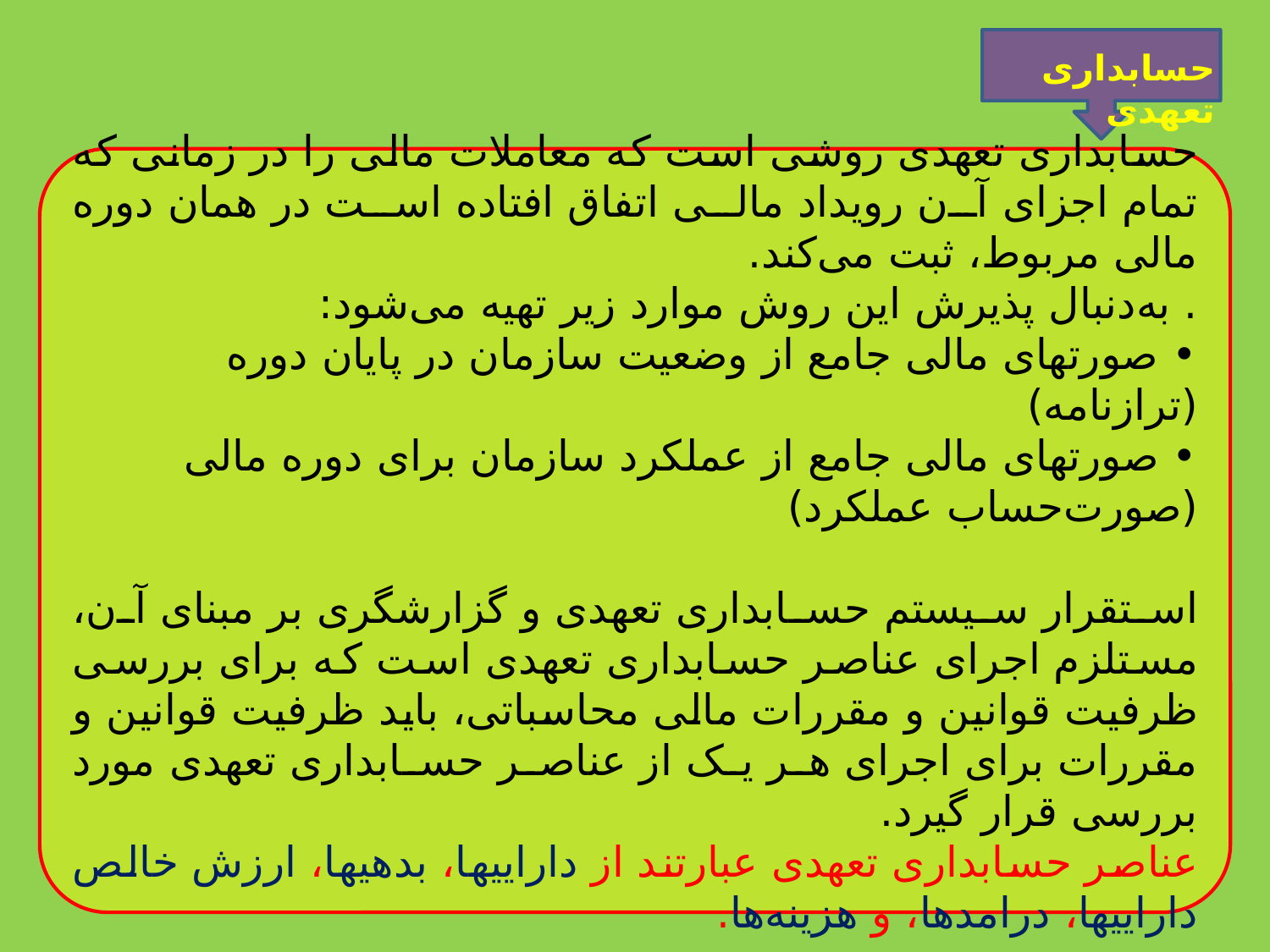

حسابداری تعهدی
حسابداری تعهدی روشی است که معاملات مالی را در زمانی که تمام اجزای آن رویداد مالی اتفاق افتاده است در همان دوره مالی مربوط، ثبت می‌کند.
. به‌دنبال پذیرش این روش موارد زیر تهیه می‌شود:
• صورتهای مالی جامع از وضعیت سازمان در پایان دوره (ترازنامه)
• صورتهای مالی جامع از عملکرد سازمان برای دوره مالی (صورت‌حساب عملکرد)
استقرار سیستم حسابداری تعهدی و گزارشگری بر مبنای آن، مستلزم اجرای عناصر حسابداری تعهدی است که برای بررسی ظرفیت قوانین و مقررات مالی محاسباتی، باید ظرفیت قوانین و مقررات برای اجرای هر یک از عناصر حسابداری تعهدی مورد بررسی قرار گیرد.
عناصر حسابداری تعهدی عبارتند از داراییها، بدهیها، ارزش خالص داراییها، درامدها، و هزینه‌ها.